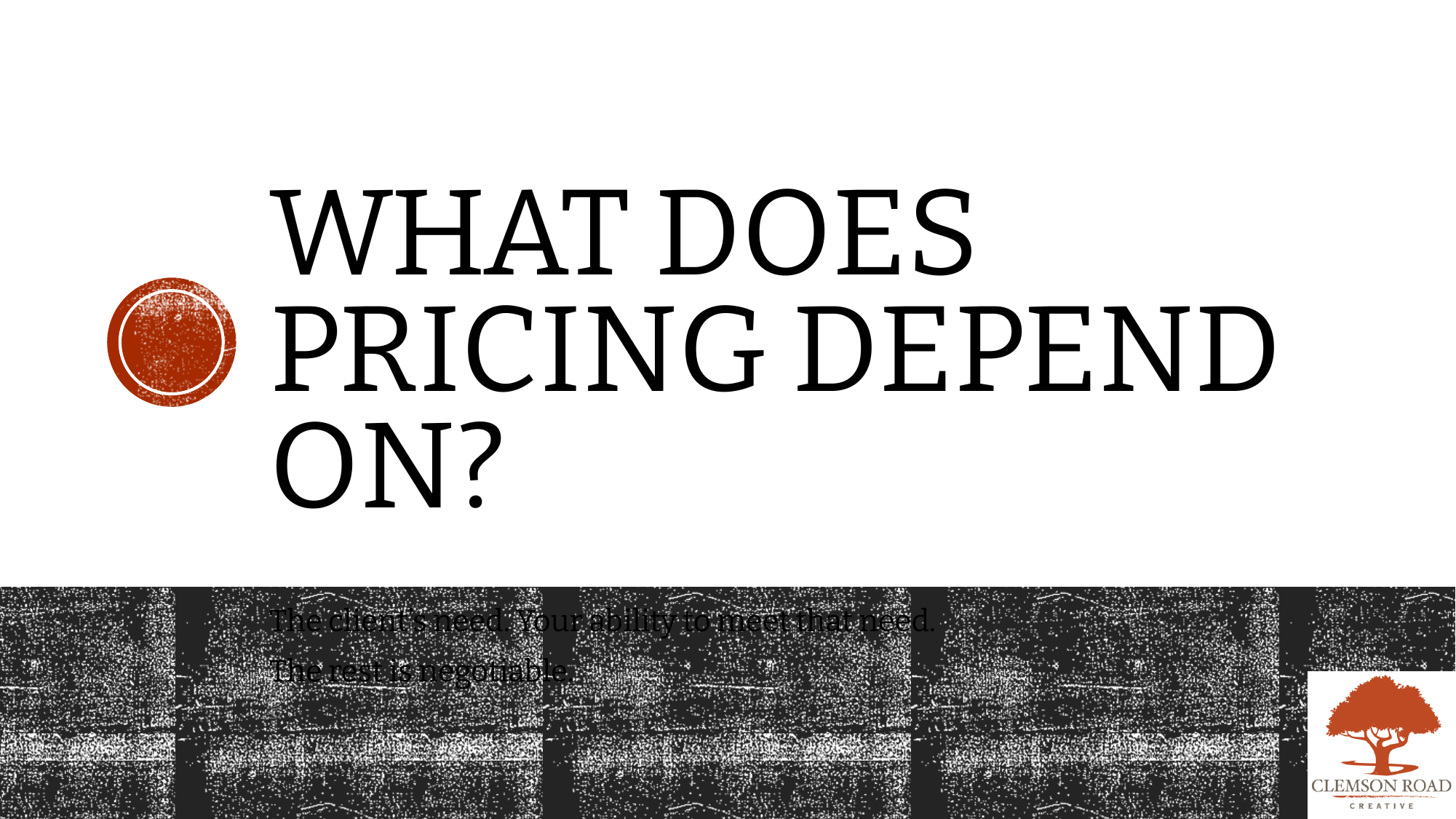

# What does pricing depend on?
The client’s need. Your ability to meet that need.
The rest is negotiable.